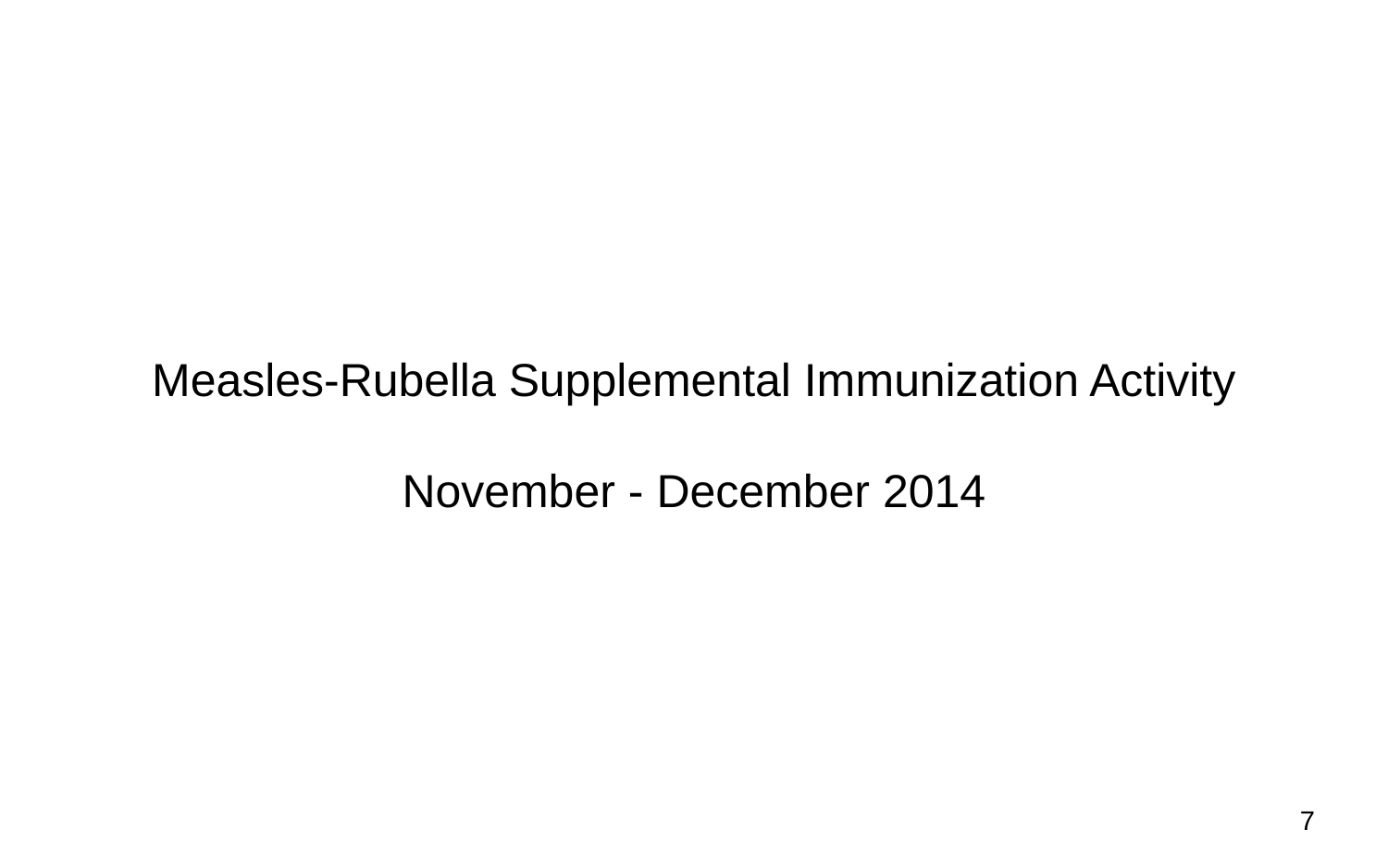

# Measles-Rubella Supplemental Immunization Activity

November - December 2014
7